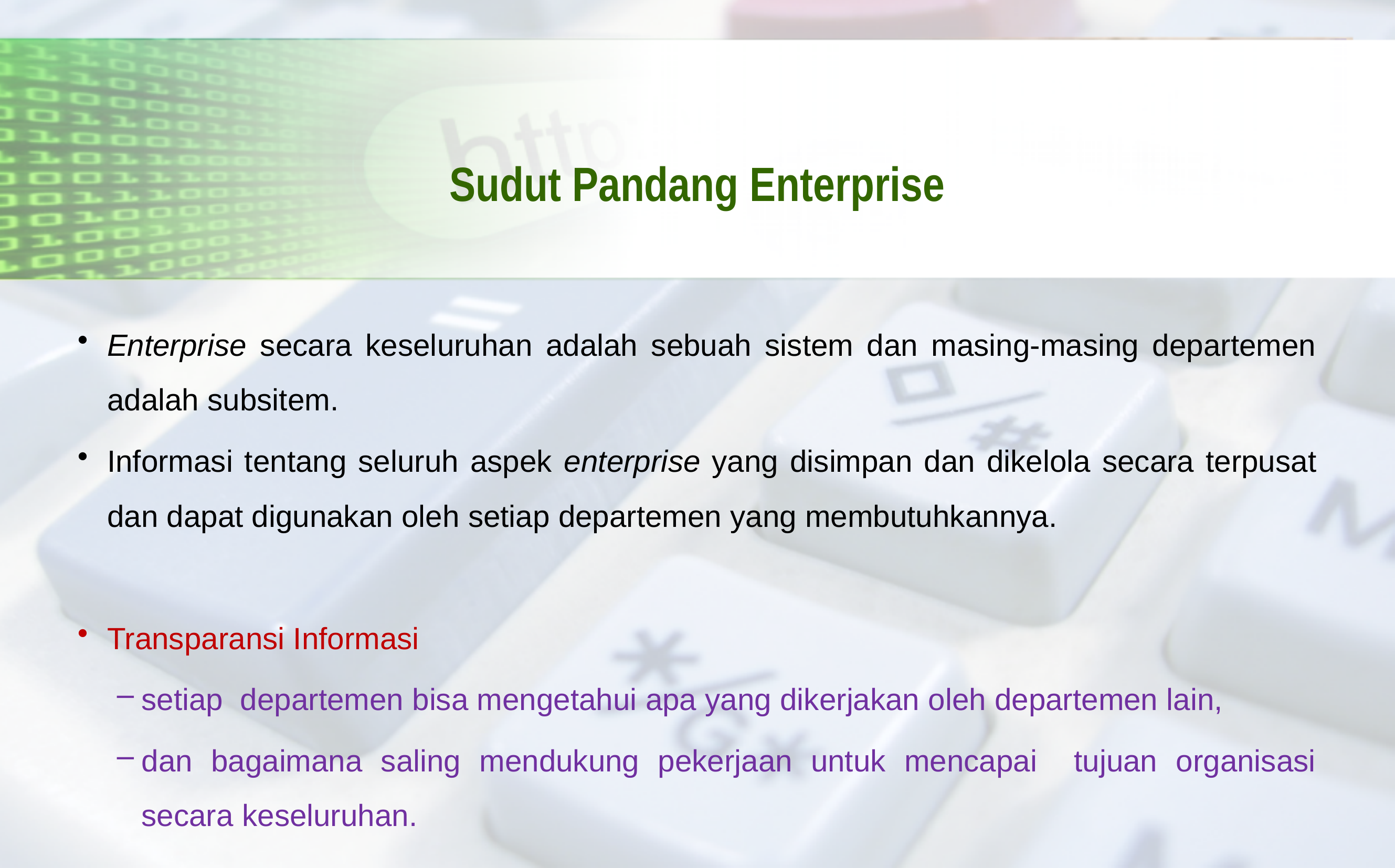

# Sudut Pandang Enterprise
Enterprise secara keseluruhan adalah sebuah sistem dan masing-masing departemen adalah subsitem.
Informasi tentang seluruh aspek enterprise yang disimpan dan dikelola secara terpusat dan dapat digunakan oleh setiap departemen yang membutuhkannya.

Transparansi Informasi
setiap  departemen bisa mengetahui apa yang dikerjakan oleh departemen lain,
dan bagaimana saling mendukung pekerjaan untuk mencapai  tujuan organisasi secara keseluruhan.